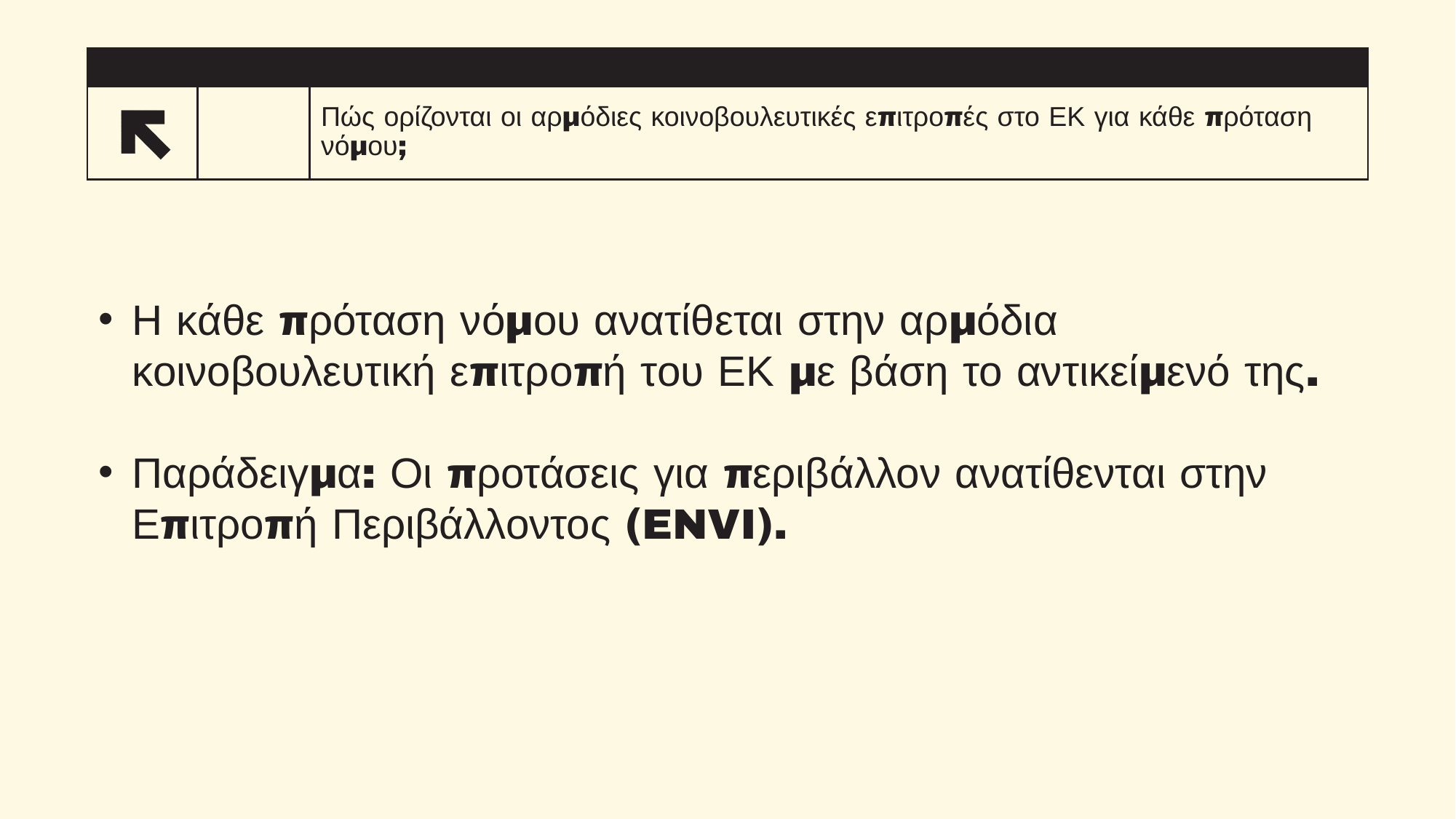

9
# Πώς ορίζονται οι αρμόδιες κοινοβουλευτικές επιτροπές στο ΕΚ για κάθε πρόταση νόμου;

Η κάθε πρόταση νόμου ανατίθεται στην αρμόδια κοινοβουλευτική επιτροπή του ΕΚ με βάση το αντικείμενό της.

Παράδειγμα: Οι προτάσεις για περιβάλλον ανατίθενται στην Επιτροπή Περιβάλλοντος (ENVI).